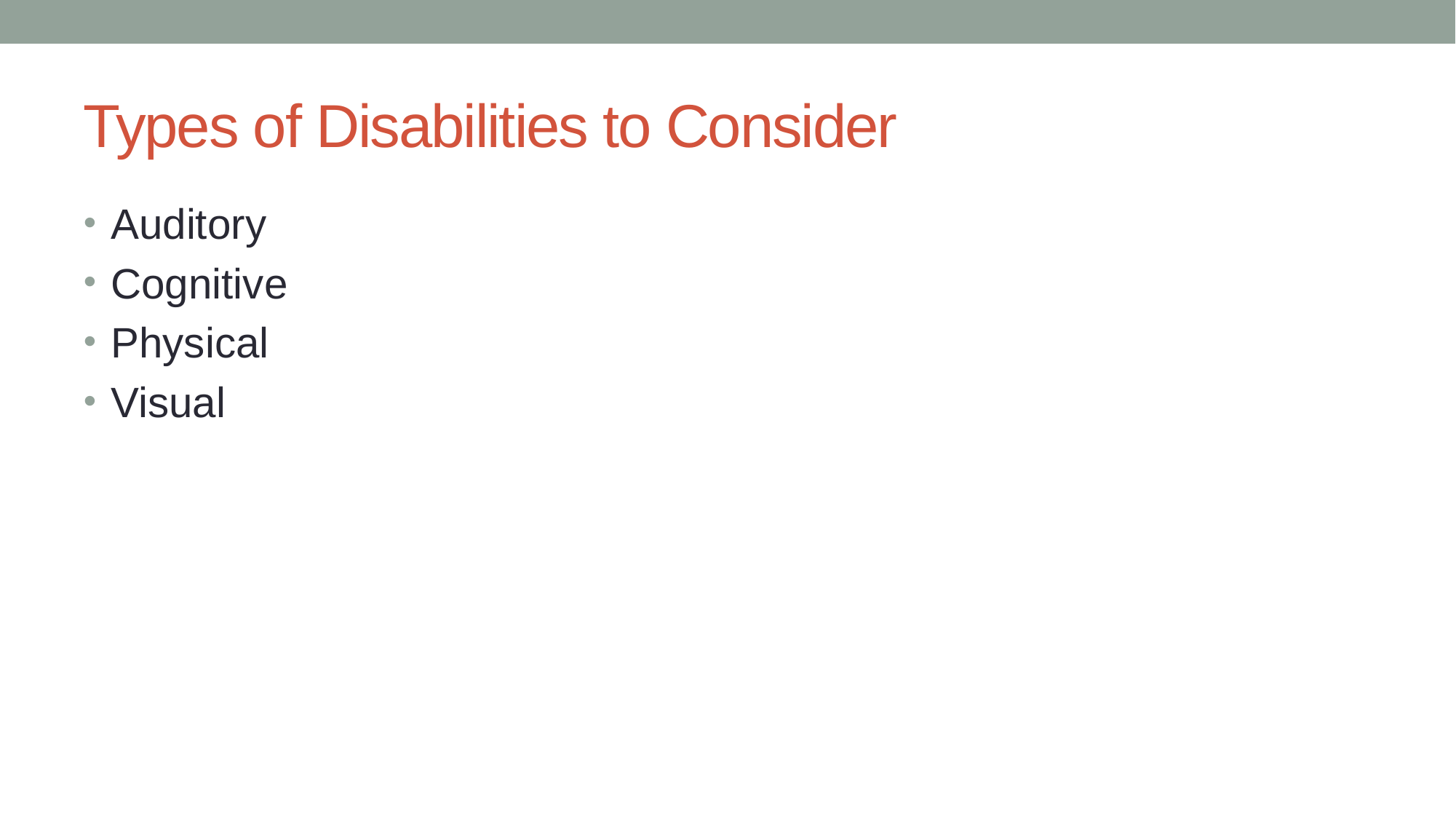

# Types of Disabilities to Consider
Auditory
Cognitive
Physical
Visual